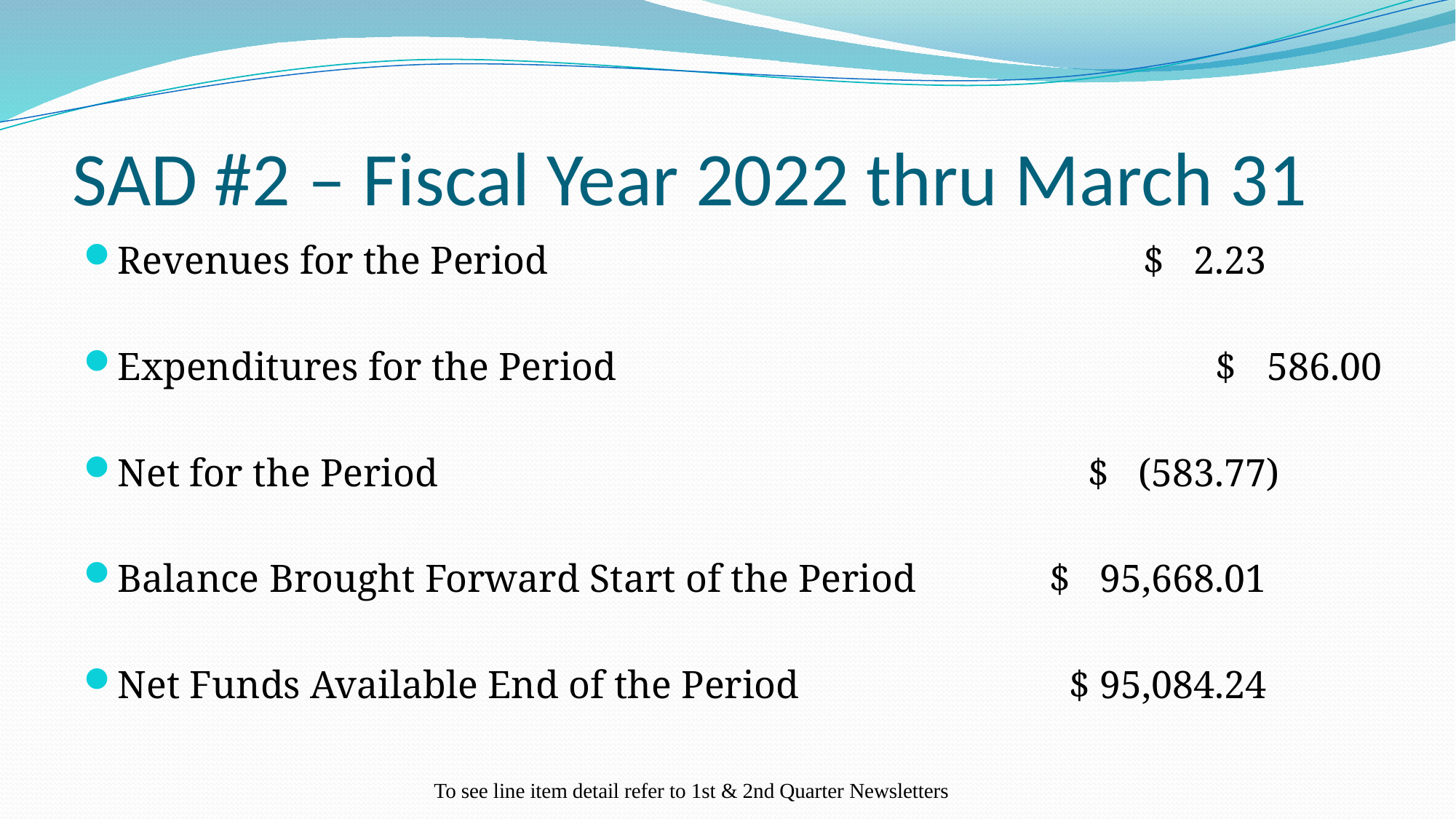

# SAD #2 – Fiscal Year 2022 thru March 31
Revenues for the Period	$   2.23

Expenditures for the Period					$	586.00

Net for the Period	$   (583.77)

Balance Brought Forward Start of the Period	$   95,668.01

Net Funds Available End of the Period	$ 95,084.24

To see line item detail refer to 1st & 2nd Quarter Newsletters